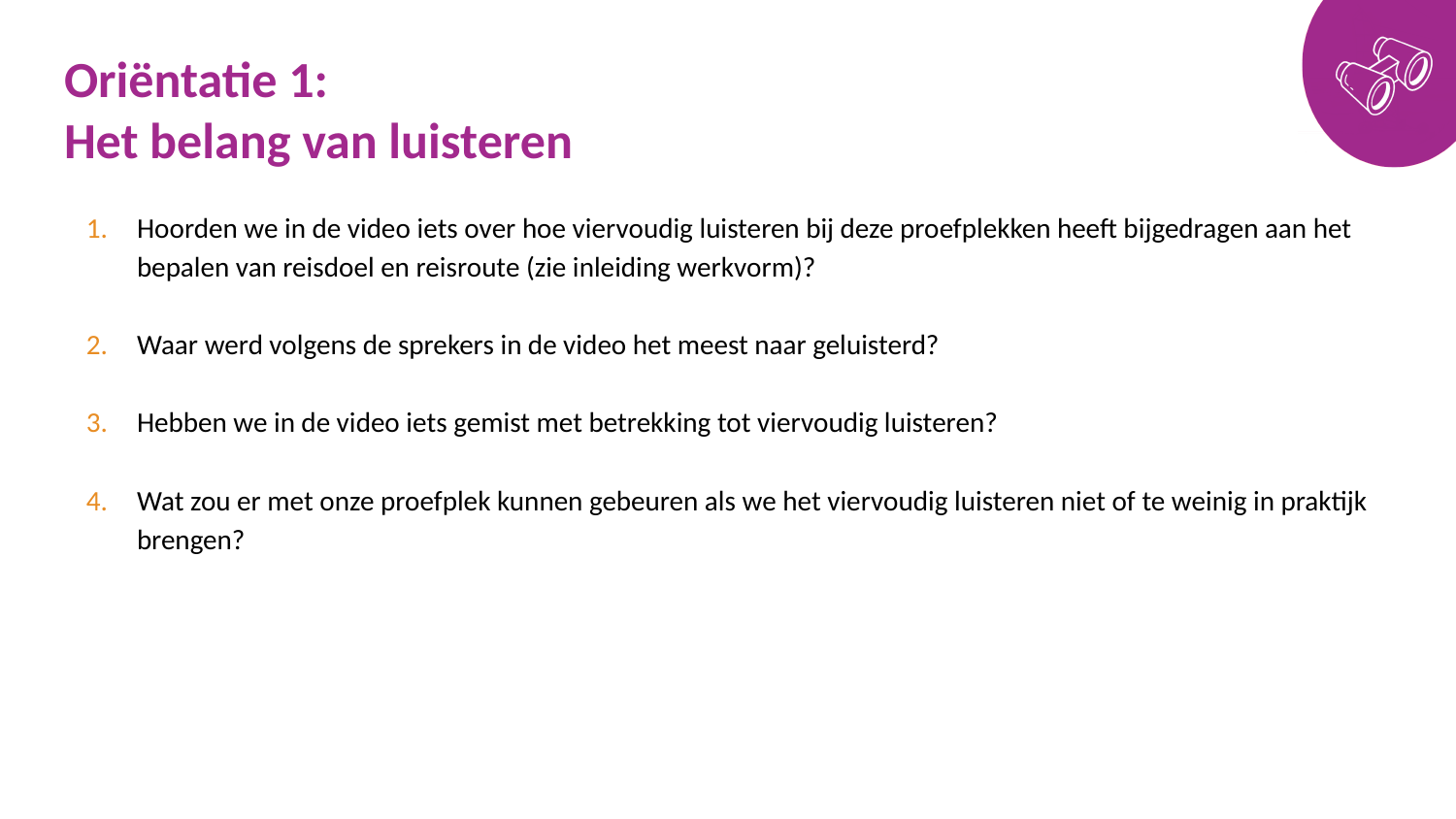

# Oriëntatie 1: Het belang van luisteren

Hoorden we in de video iets over hoe viervoudig luisteren bij deze proefplekken heeft bijgedragen aan het bepalen van reisdoel en reisroute (zie inleiding werkvorm)?

Waar werd volgens de sprekers in de video het meest naar geluisterd?

Hebben we in de video iets gemist met betrekking tot viervoudig luisteren?

Wat zou er met onze proefplek kunnen gebeuren als we het viervoudig luisteren niet of te weinig in praktijk brengen?